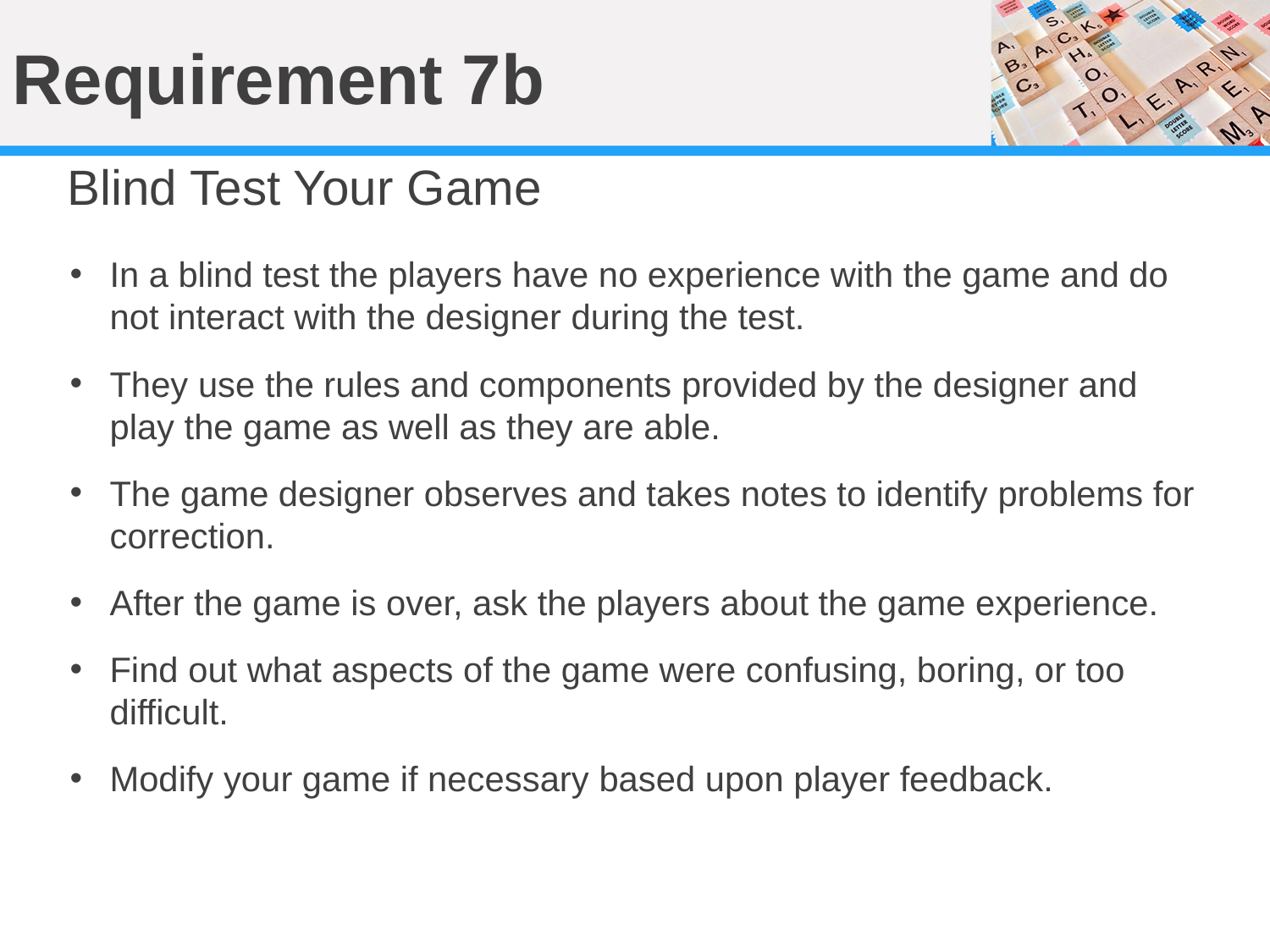

# Requirement 7b
Blind Test Your Game
In a blind test the players have no experience with the game and do   not interact with the designer during the test.
They use the rules and components provided by the designer and play the game as well as they are able.
The game designer observes and takes notes to identify problems for correction.
After the game is over, ask the players about the game experience.
Find out what aspects of the game were confusing, boring, or too        difficult.
Modify your game if necessary based upon player feedback.